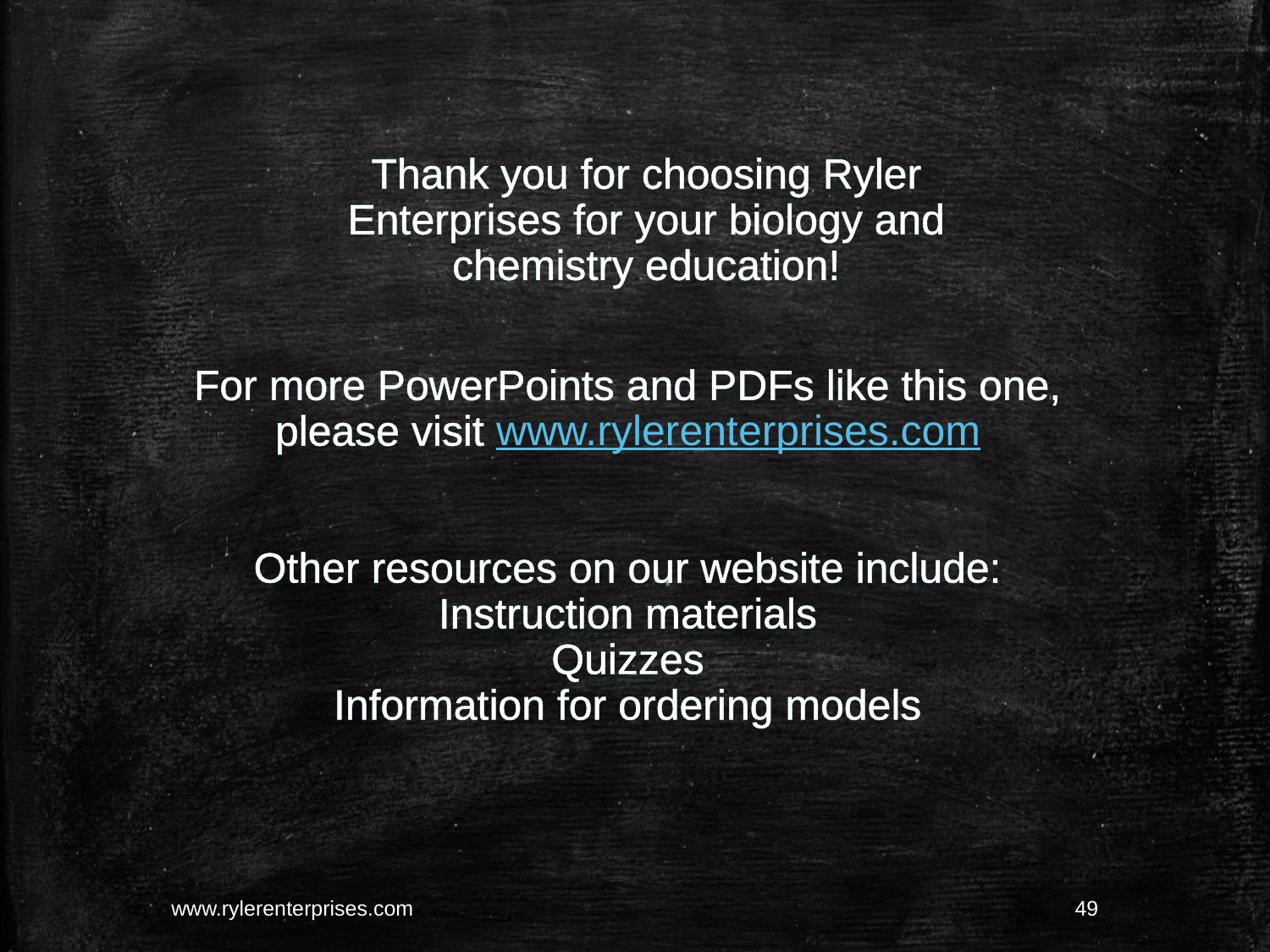

Thank you for choosing Ryler Enterprises for your biology and chemistry education!
For more PowerPoints and PDFs like this one, please visit www.rylerenterprises.com

Other resources on our website include:
Instruction materials
Quizzes
Information for ordering models
www.rylerenterprises.com
49